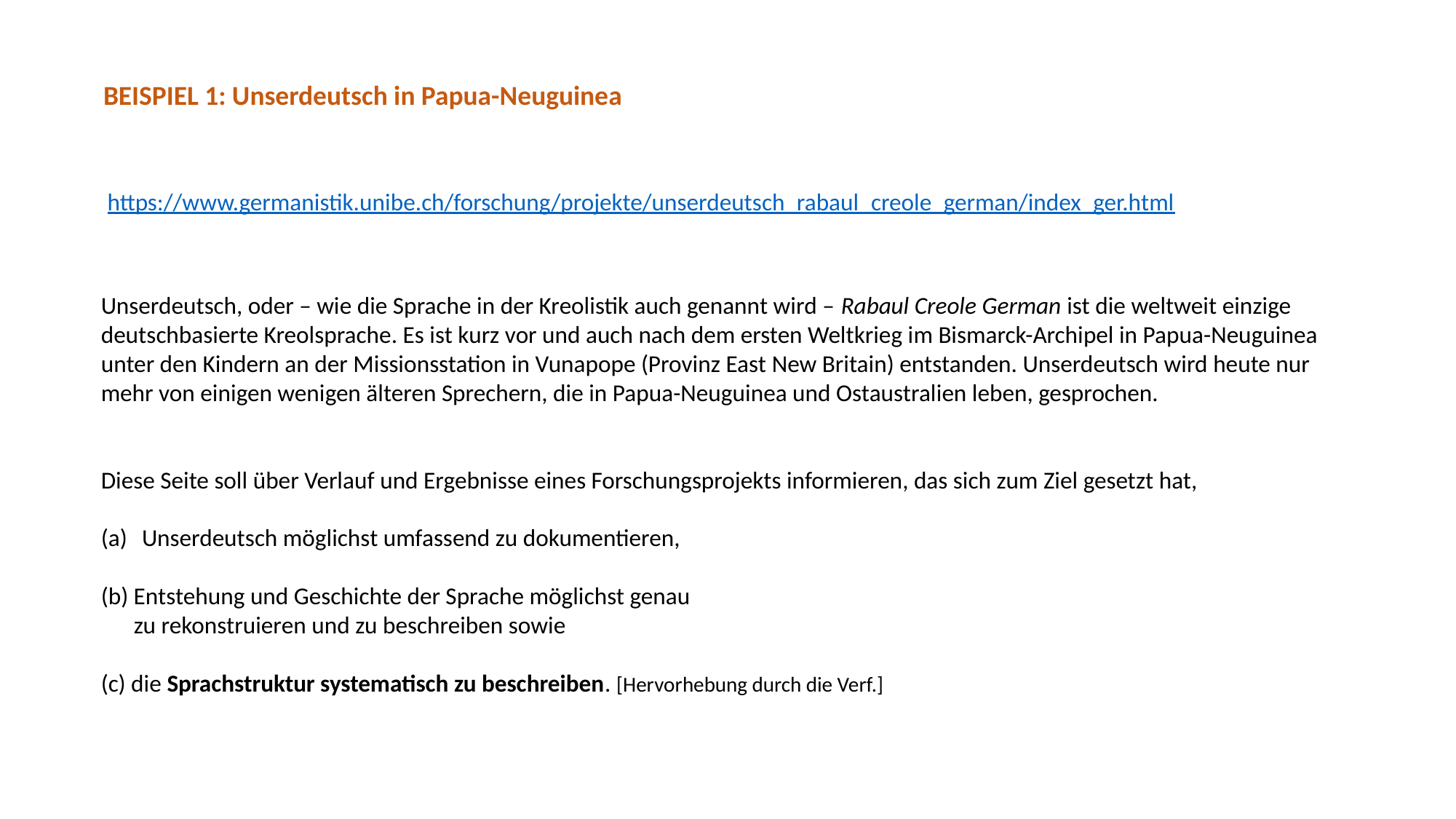

BEISPIEL 1: Unserdeutsch in Papua-Neuguinea

https://www.germanistik.unibe.ch/forschung/projekte/unserdeutsch_rabaul_creole_german/index_ger.html

Unserdeutsch, oder – wie die Sprache in der Kreolistik auch genannt wird – Rabaul Creole German ist die weltweit einzige deutschbasierte Kreolsprache. Es ist kurz vor und auch nach dem ersten Weltkrieg im Bismarck-Archipel in Papua-Neuguinea unter den Kindern an der Missionsstation in Vunapope (Provinz East New Britain) entstanden. Unserdeutsch wird heute nur mehr von einigen wenigen älteren Sprechern, die in Papua-Neuguinea und Ostaustralien leben, gesprochen.

Diese Seite soll über Verlauf und Ergebnisse eines Forschungsprojekts informieren, das sich zum Ziel gesetzt hat,

Unserdeutsch möglichst umfassend zu dokumentieren,
(b) Entstehung und Geschichte der Sprache möglichst genau
      zu rekonstruieren und zu beschreiben sowie
(c) die Sprachstruktur systematisch zu beschreiben. [Hervorhebung durch die Verf.]